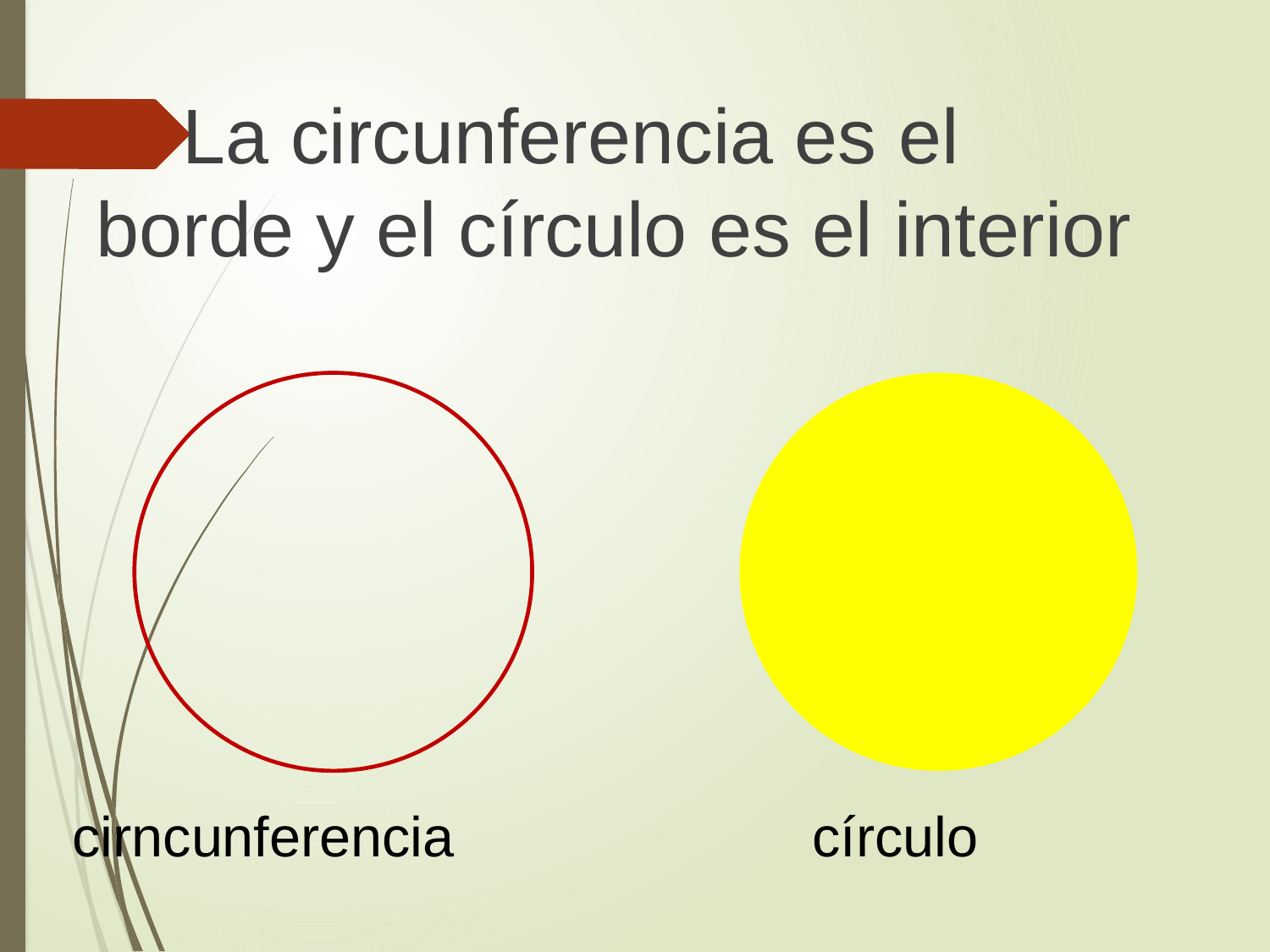

La circunferencia es el borde y el círculo es el interior

cirncunferencia
círculo